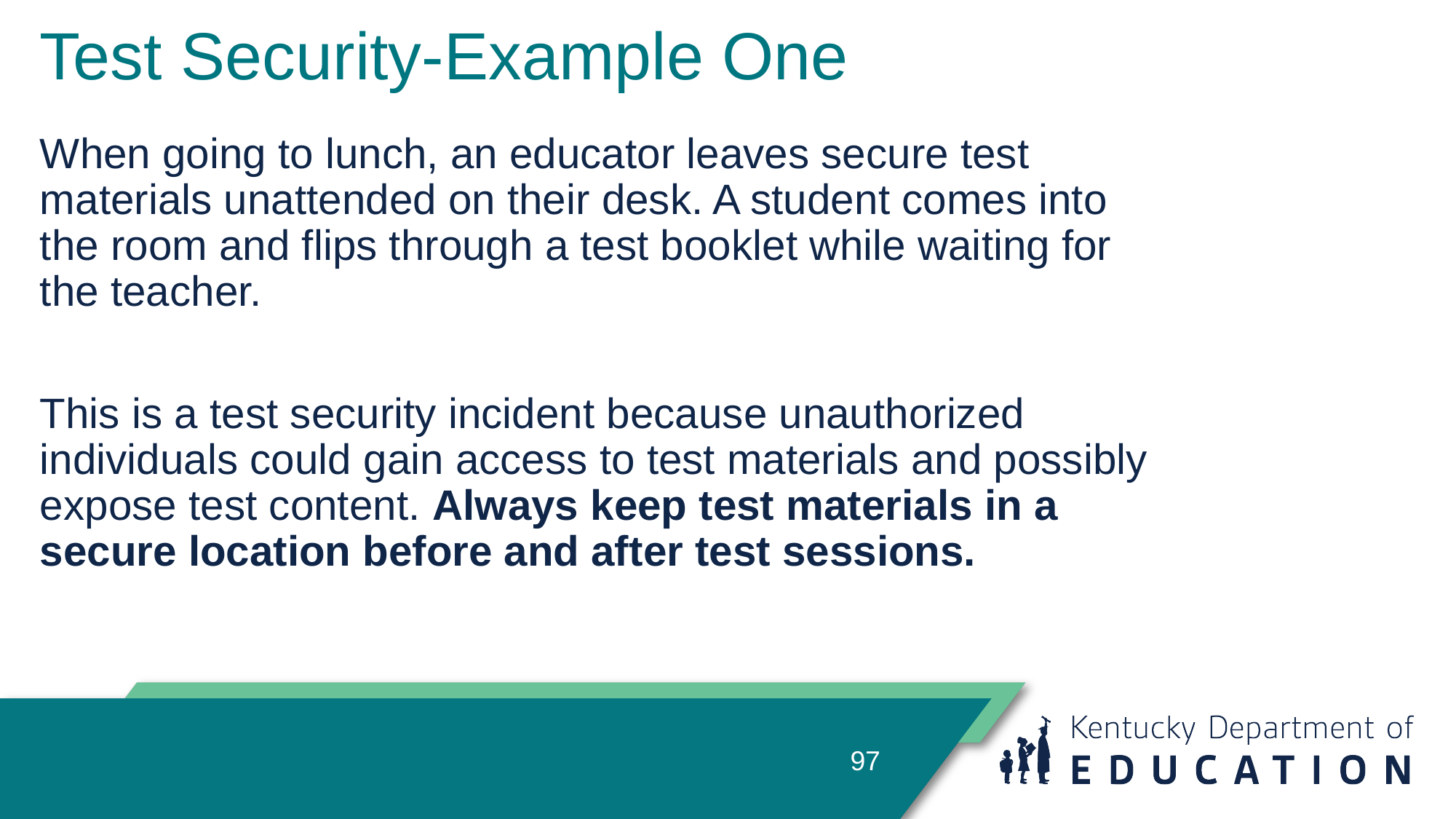

# Test Security-Example One
When going to lunch, an educator leaves secure test materials unattended on their desk. A student comes into the room and flips through a test booklet while waiting for the teacher.

This is a test security incident because unauthorized individuals could gain access to test materials and possibly expose test content. Always keep test materials in a secure location before and after test sessions.

97